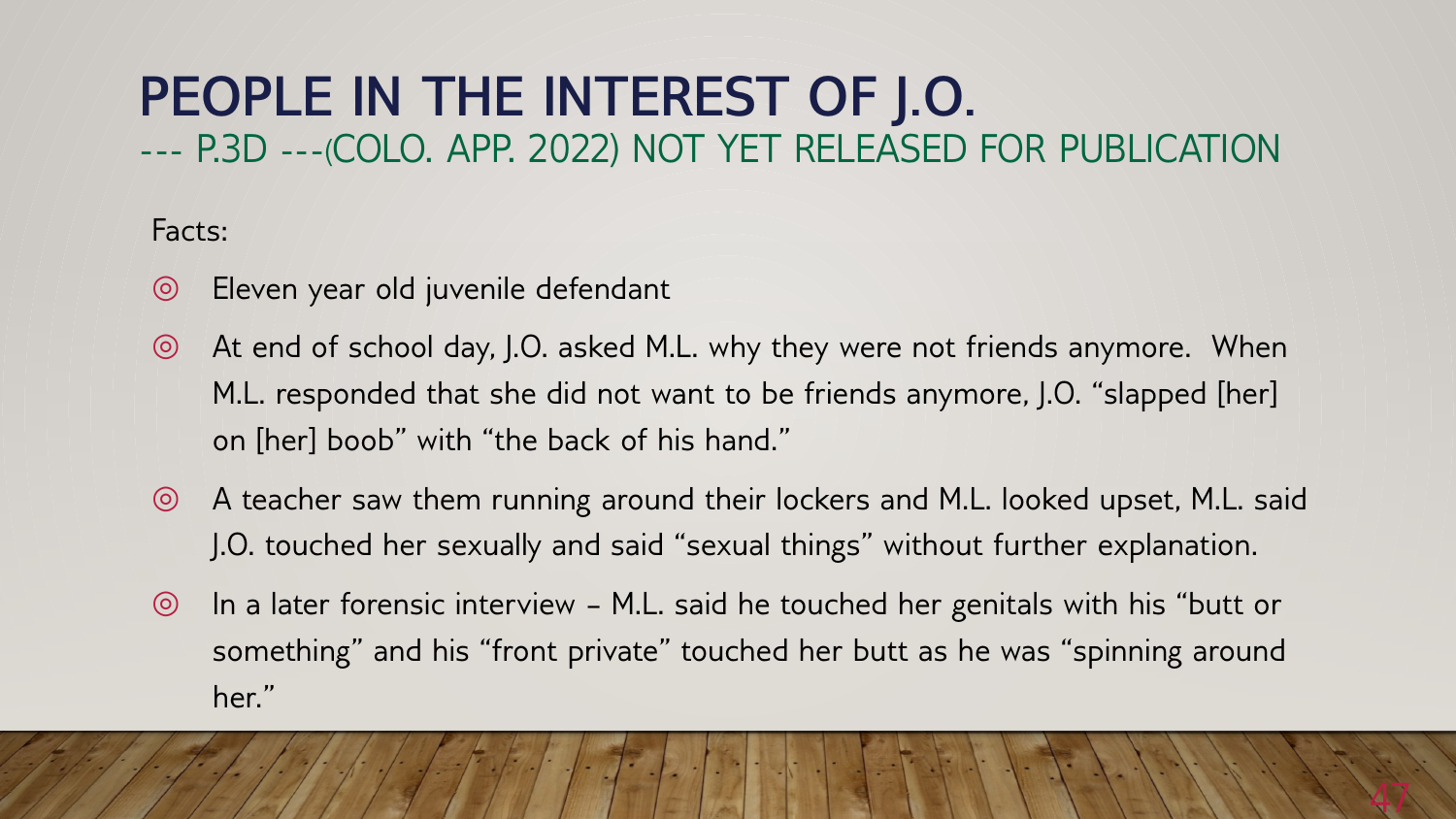

# People in the interest of J.O. --- p.3d ---(Colo. App. 2022) not yet released for publication
Facts:
Eleven year old juvenile defendant
At end of school day, J.O. asked M.L. why they were not friends anymore.  When M.L. responded that she did not want to be friends anymore, J.O. “slapped [her] on [her] boob” with “the back of his hand.”
A teacher saw them running around their lockers and M.L. looked upset, M.L. said J.O. touched her sexually and said “sexual things” without further explanation.
In a later forensic interview – M.L. said he touched her genitals with his “butt or something” and his “front private” touched her butt as he was “spinning around her.”
47